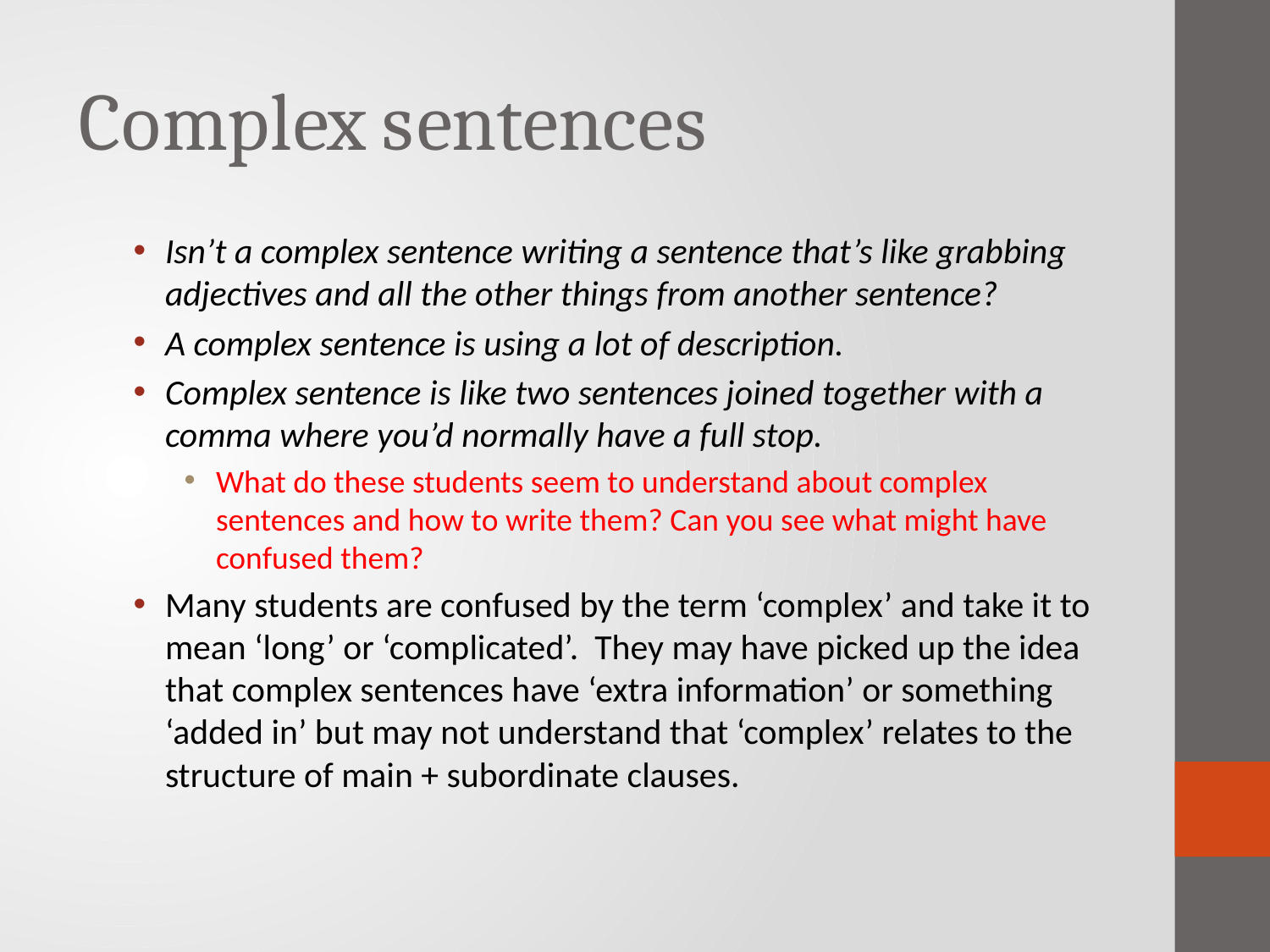

# Complex sentences
Isn’t a complex sentence writing a sentence that’s like grabbing adjectives and all the other things from another sentence?
A complex sentence is using a lot of description.
Complex sentence is like two sentences joined together with a comma where you’d normally have a full stop.
What do these students seem to understand about complex sentences and how to write them? Can you see what might have confused them?
Many students are confused by the term ‘complex’ and take it to mean ‘long’ or ‘complicated’.  They may have picked up the idea that complex sentences have ‘extra information’ or something ‘added in’ but may not understand that ‘complex’ relates to the structure of main + subordinate clauses.